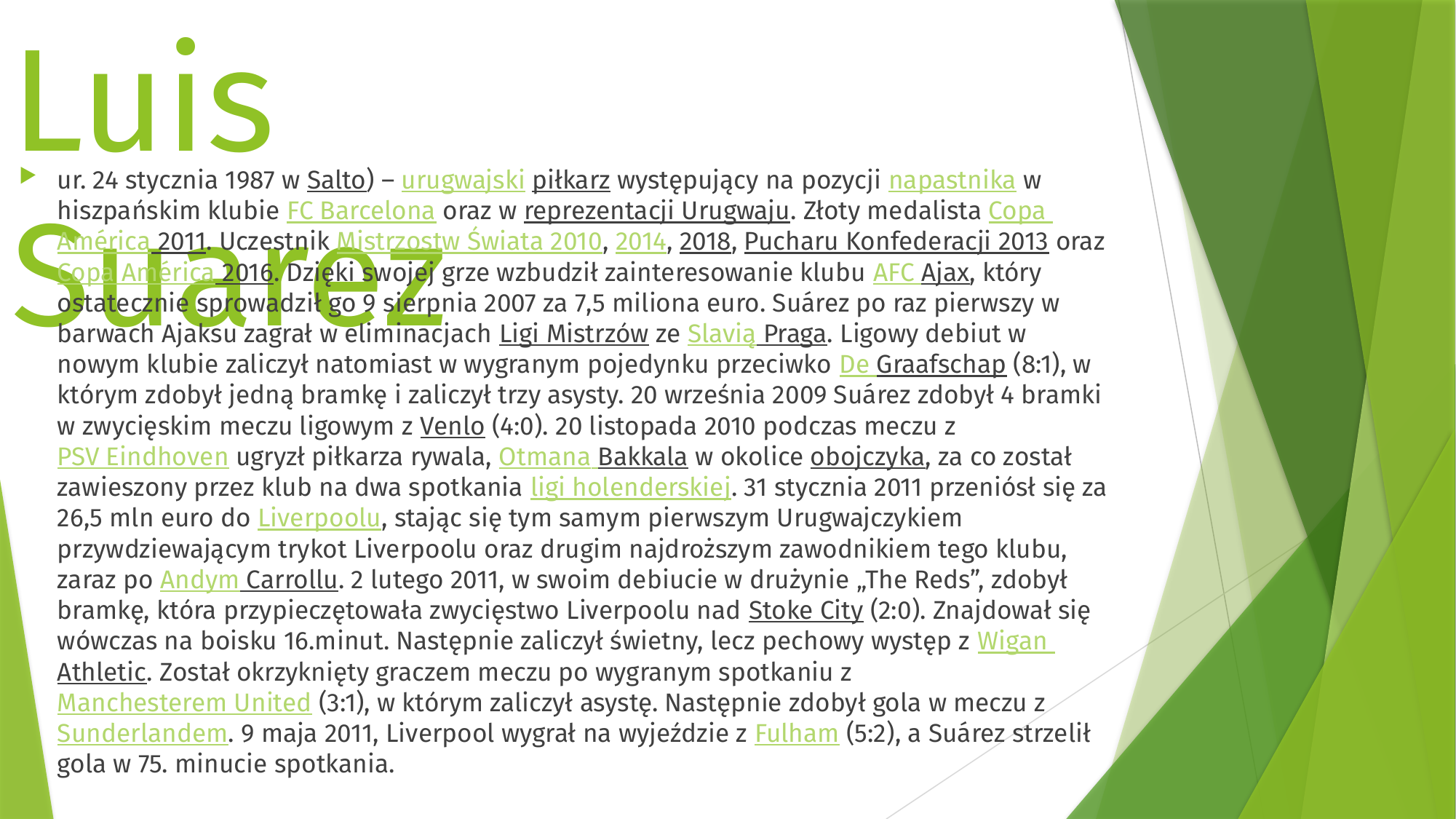

# Luis Suarez
ur. 24 stycznia 1987 w Salto) – urugwajski piłkarz występujący na pozycji napastnika w hiszpańskim klubie FC Barcelona oraz w reprezentacji Urugwaju. Złoty medalista Copa América 2011. Uczestnik Mistrzostw Świata 2010, 2014, 2018, Pucharu Konfederacji 2013 oraz Copa América 2016. Dzięki swojej grze wzbudził zainteresowanie klubu AFC Ajax, który ostatecznie sprowadził go 9 sierpnia 2007 za 7,5 miliona euro. Suárez po raz pierwszy w barwach Ajaksu zagrał w eliminacjach Ligi Mistrzów ze Slavią Praga. Ligowy debiut w nowym klubie zaliczył natomiast w wygranym pojedynku przeciwko De Graafschap (8:1), w którym zdobył jedną bramkę i zaliczył trzy asysty. 20 września 2009 Suárez zdobył 4 bramki w zwycięskim meczu ligowym z Venlo (4:0). 20 listopada 2010 podczas meczu z PSV Eindhoven ugryzł piłkarza rywala, Otmana Bakkala w okolice obojczyka, za co został zawieszony przez klub na dwa spotkania ligi holenderskiej. 31 stycznia 2011 przeniósł się za 26,5 mln euro do Liverpoolu, stając się tym samym pierwszym Urugwajczykiem przywdziewającym trykot Liverpoolu oraz drugim najdroższym zawodnikiem tego klubu, zaraz po Andym Carrollu. 2 lutego 2011, w swoim debiucie w drużynie „The Reds”, zdobył bramkę, która przypieczętowała zwycięstwo Liverpoolu nad Stoke City (2:0). Znajdował się wówczas na boisku 16.minut. Następnie zaliczył świetny, lecz pechowy występ z Wigan Athletic. Został okrzyknięty graczem meczu po wygranym spotkaniu z Manchesterem United (3:1), w którym zaliczył asystę. Następnie zdobył gola w meczu z Sunderlandem. 9 maja 2011, Liverpool wygrał na wyjeździe z Fulham (5:2), a Suárez strzelił gola w 75. minucie spotkania.